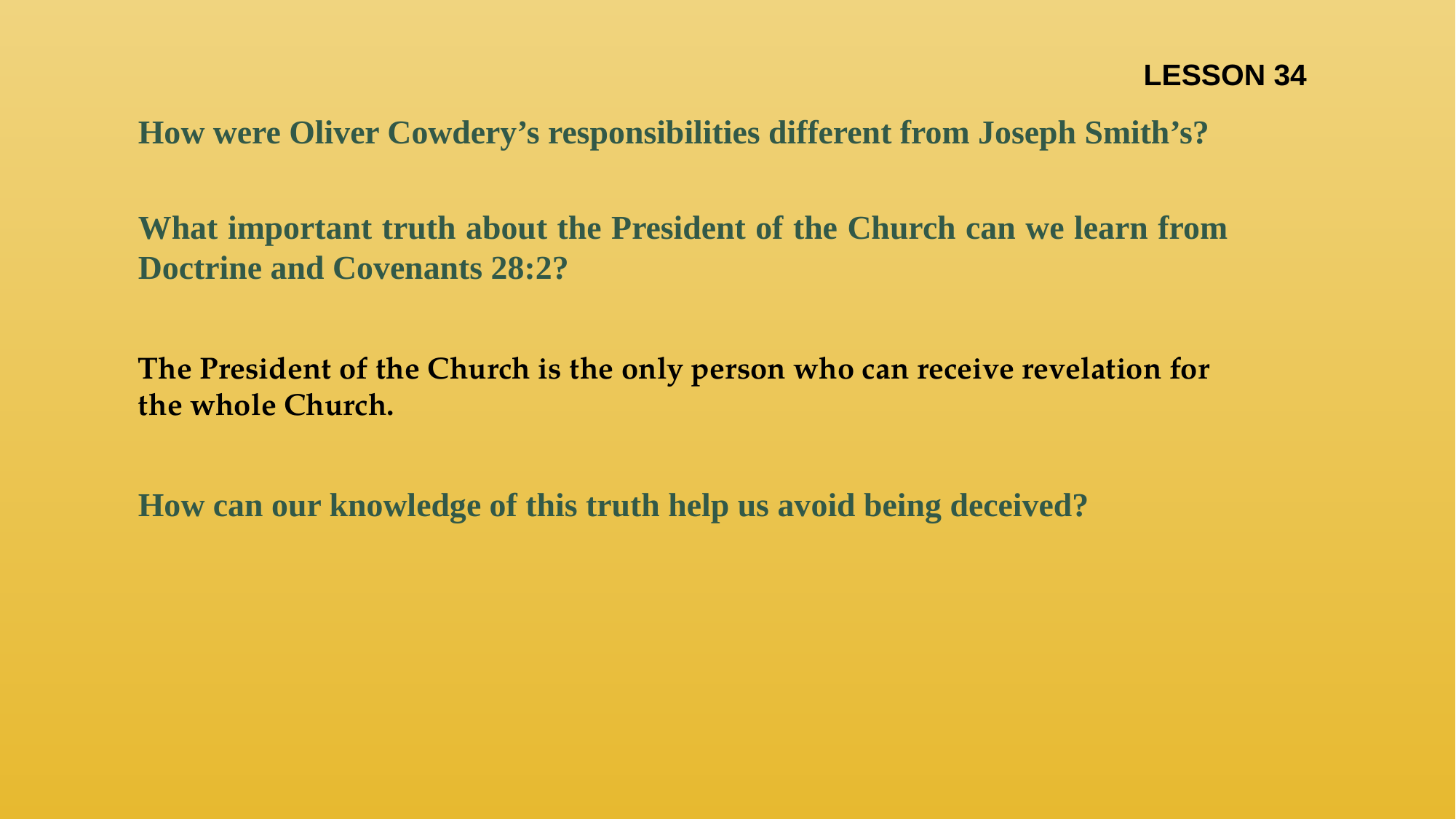

LESSON 34
How were Oliver Cowdery’s responsibilities different from Joseph Smith’s?
What important truth about the President of the Church can we learn from Doctrine and Covenants 28:2?
The President of the Church is the only person who can receive revelation for the whole Church.
How can our knowledge of this truth help us avoid being deceived?